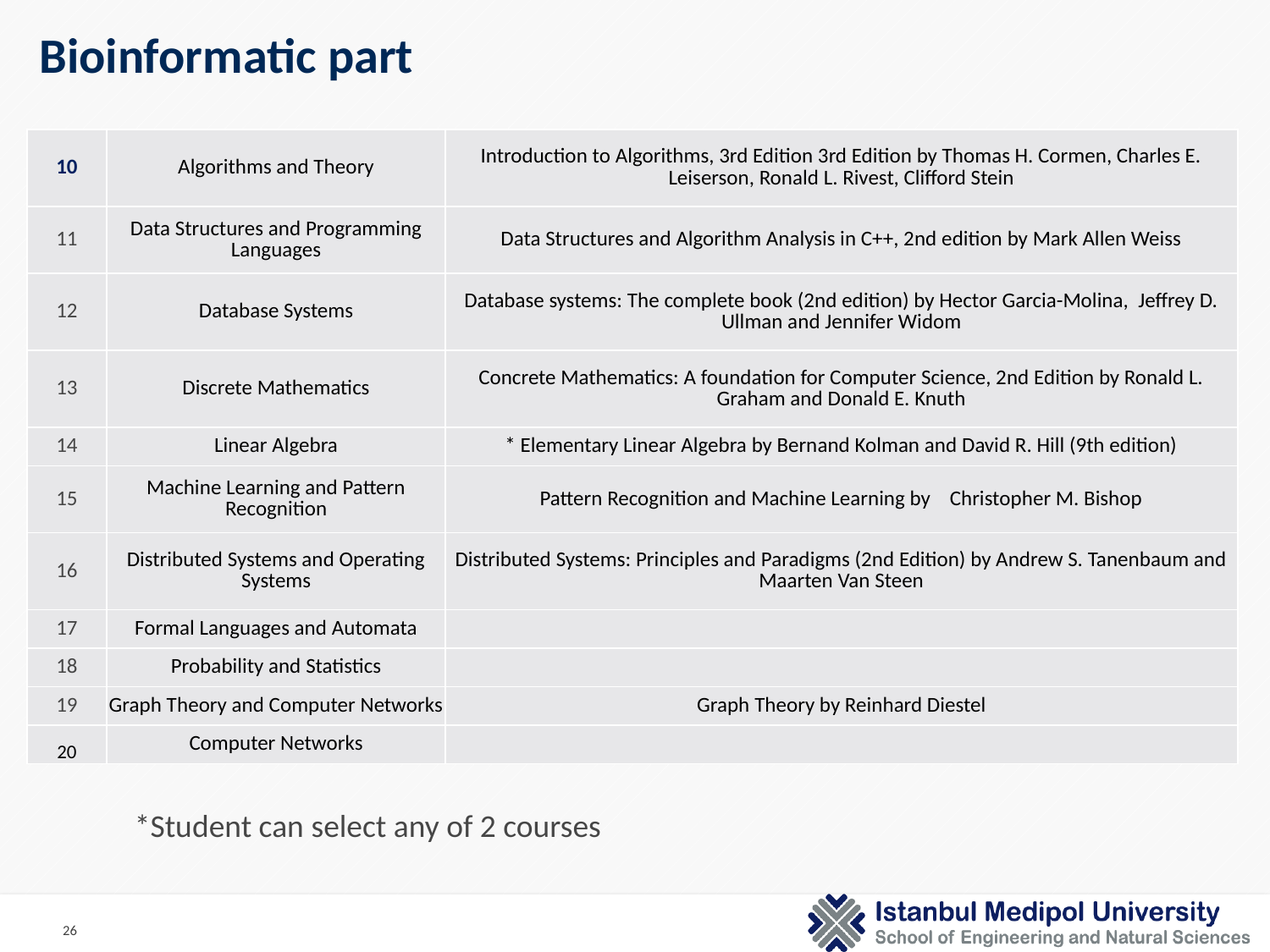

Bioinformatic part
| 10 | Algorithms and Theory | Introduction to Algorithms, 3rd Edition 3rd Edition by Thomas H. Cormen, Charles E. Leiserson, Ronald L. Rivest, Clifford Stein |
| --- | --- | --- |
| 11 | Data Structures and Programming Languages | Data Structures and Algorithm Analysis in C++, 2nd edition by Mark Allen Weiss |
| 12 | Database Systems | Database systems: The complete book (2nd edition) by Hector Garcia-Molina, Jeffrey D. Ullman and Jennifer Widom |
| 13 | Discrete Mathematics | Concrete Mathematics: A foundation for Computer Science, 2nd Edition by Ronald L. Graham and Donald E. Knuth |
| 14 | Linear Algebra | \* Elementary Linear Algebra by Bernand Kolman and David R. Hill (9th edition) |
| 15 | Machine Learning and Pattern Recognition | Pattern Recognition and Machine Learning by Christopher M. Bishop |
| 16 | Distributed Systems and Operating Systems | Distributed Systems: Principles and Paradigms (2nd Edition) by Andrew S. Tanenbaum and Maarten Van Steen |
| 17 | Formal Languages and Automata |  |
| 18 | Probability and Statistics |  |
| 19 | Graph Theory and Computer Networks | Graph Theory by Reinhard Diestel |
| 20 | Computer Networks |  |
*Student can select any of 2 courses
26